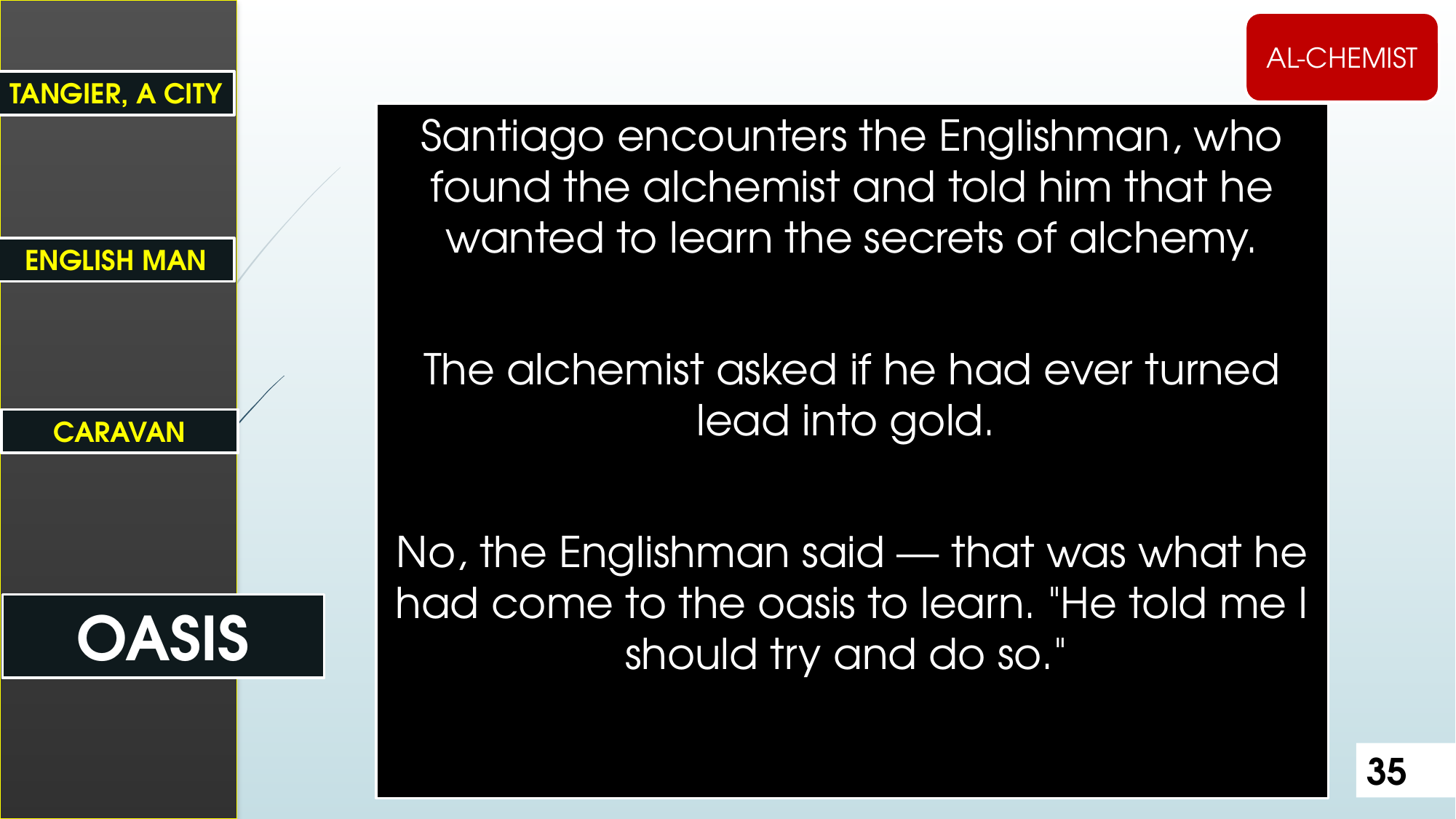

TANGIER, A CITY
ENGLISH MAN
CARAVAN
OASIS
AL-CHEMIST
Santiago encounters the Englishman, who found the alchemist and told him that he wanted to learn the secrets of alchemy.

The alchemist asked if he had ever turned lead into gold.

No, the Englishman said — that was what he had come to the oasis to learn. "He told me I should try and do so."
35